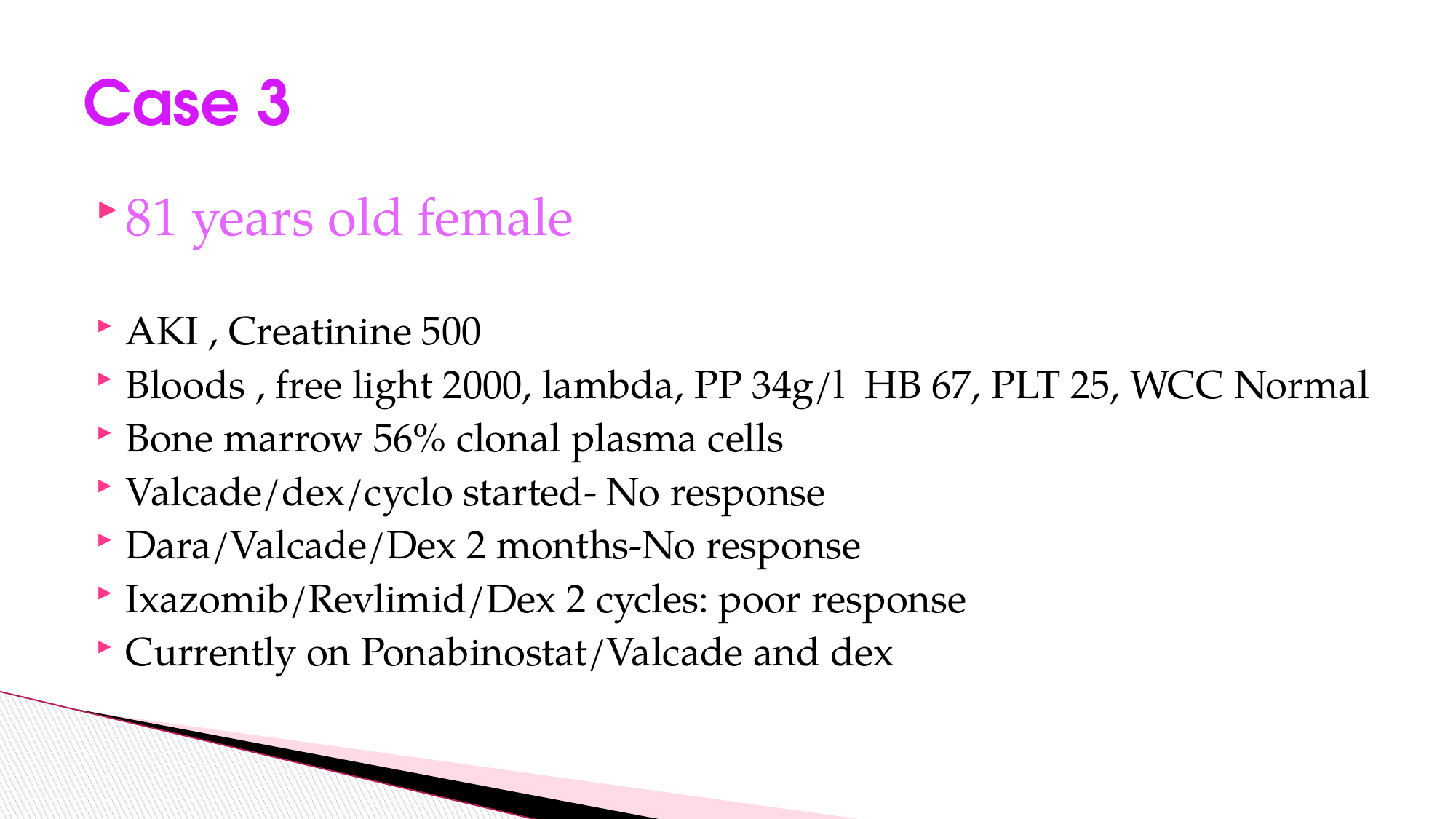

# Case 3
81 years old female

AKI , Creatinine 500
Bloods , free light 2000, lambda, PP 34g/l  HB 67, PLT 25, WCC Normal
Bone marrow 56% clonal plasma cells
Valcade/dex/cyclo started- No response
Dara/Valcade/Dex 2 months-No response
Ixazomib/Revlimid/Dex 2 cycles: poor response
Currently on Ponabinostat/Valcade and dex